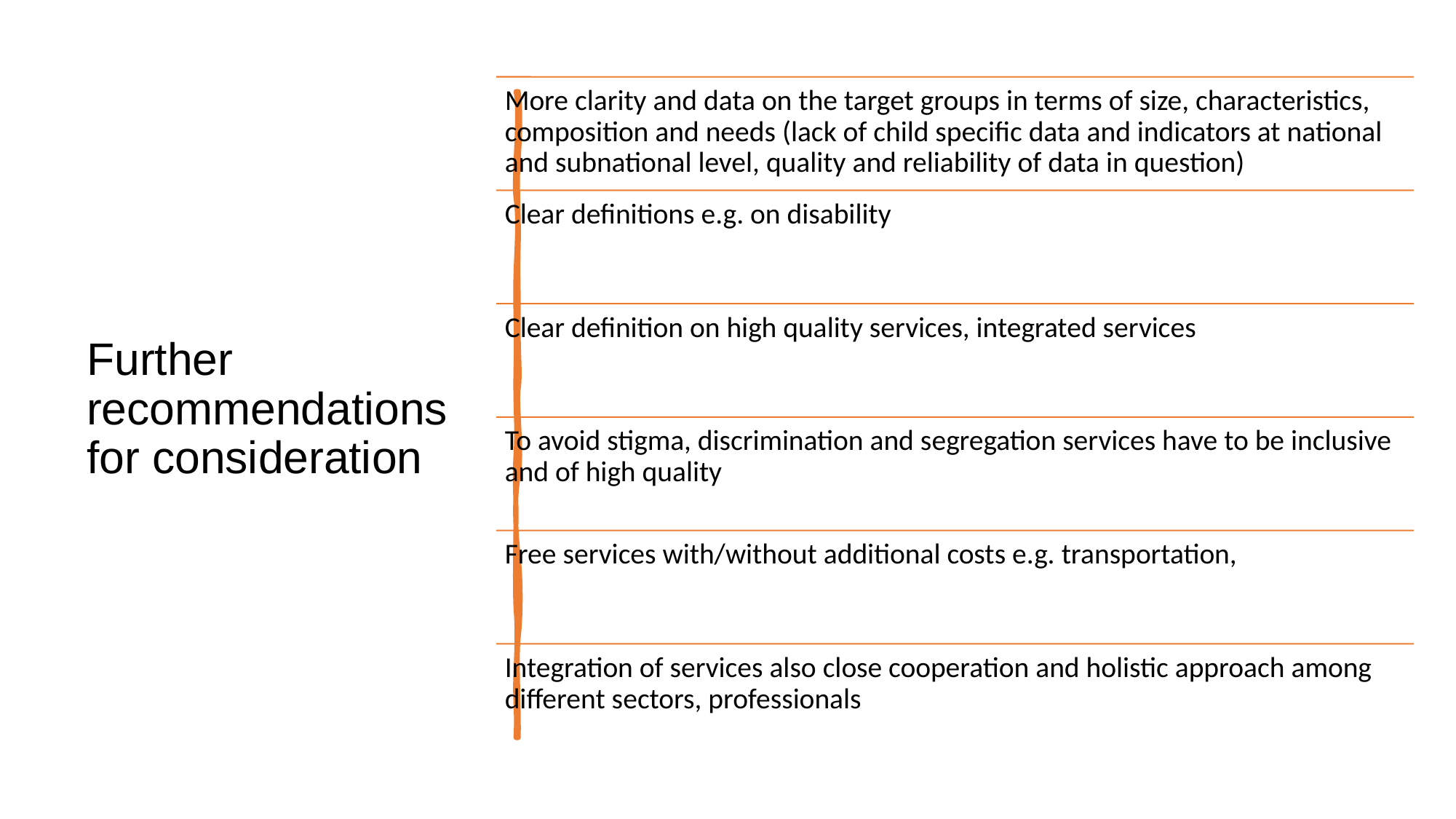

More clarity and data on the target groups in terms of size, characteristics, composition and needs (lack of child specific data and indicators at national and subnational level, quality and reliability of data in question)
Clear definitions e.g. on disability
Clear definition on high quality services, integrated services
To avoid stigma, discrimination and segregation services have to be inclusive and of high quality
Free services with/without additional costs e.g. transportation,
Integration of services also close cooperation and holistic approach among different sectors, professionals
# Further recommendations for consideration